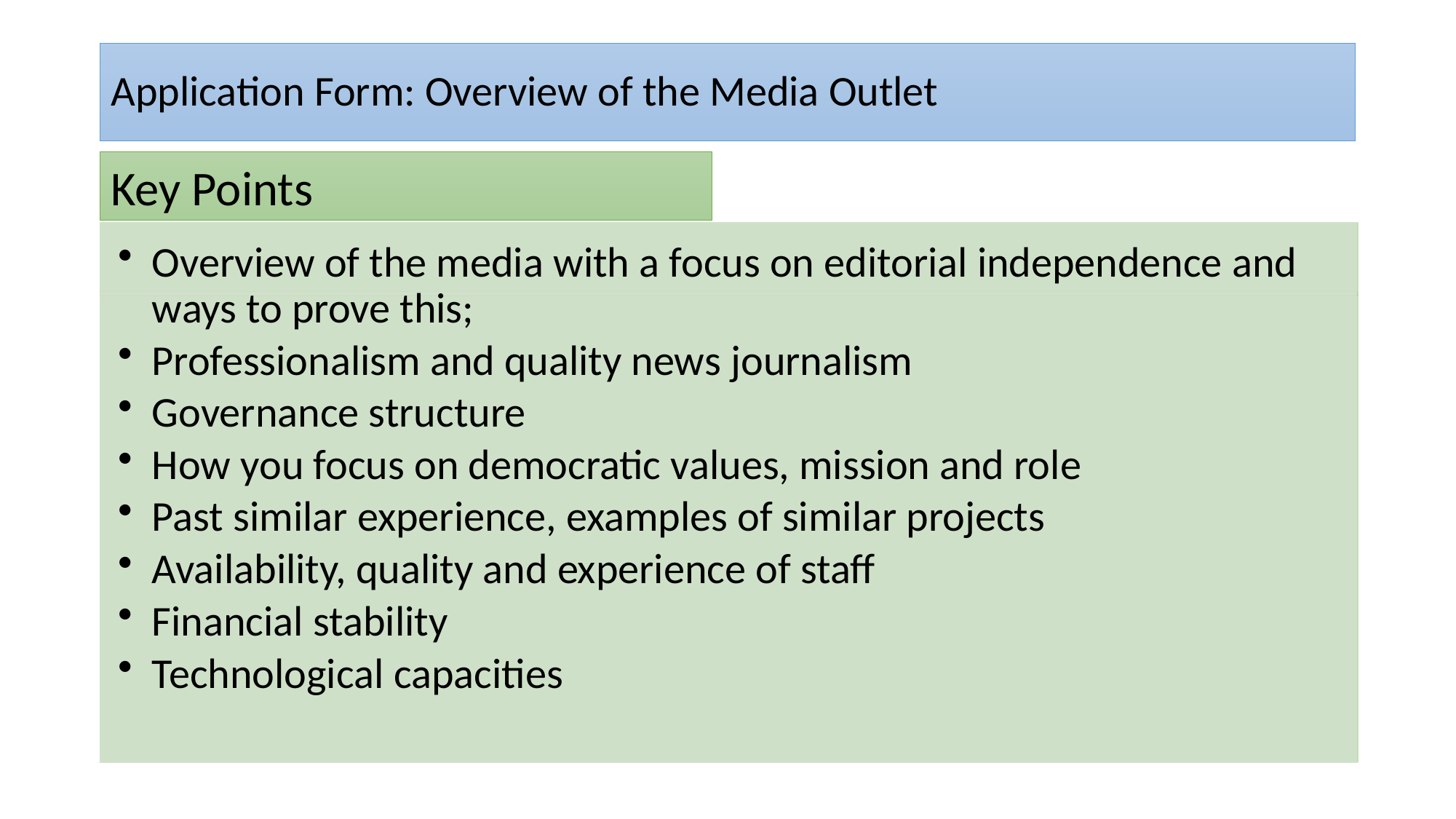

# Application Form: Overview of the Media Outlet
Key Points

Overview of the media with a focus on editorial independence and ways to prove this;
Professionalism and quality news journalism
Governance structure
How you focus on democratic values, mission and role
Past similar experience, examples of similar projects
Availability, quality and experience of staff
Financial stability
Technological capacities